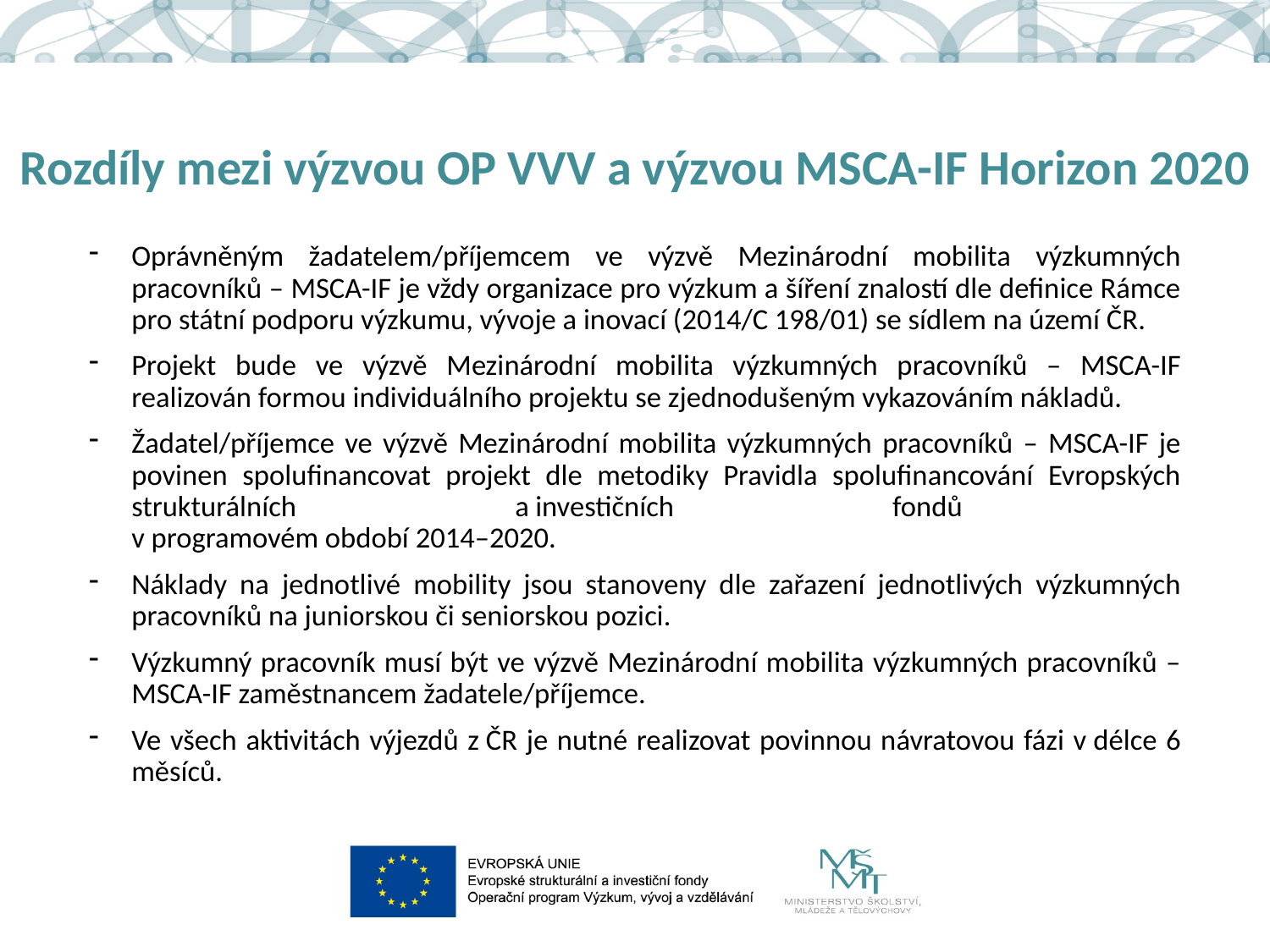

# Rozdíly mezi výzvou OP VVV a výzvou MSCA-IF Horizon 2020
Oprávněným žadatelem/příjemcem ve výzvě Mezinárodní mobilita výzkumných pracovníků – MSCA-IF je vždy organizace pro výzkum a šíření znalostí dle definice Rámce pro státní podporu výzkumu, vývoje a inovací (2014/C 198/01) se sídlem na území ČR.
Projekt bude ve výzvě Mezinárodní mobilita výzkumných pracovníků – MSCA-IF realizován formou individuálního projektu se zjednodušeným vykazováním nákladů.
Žadatel/příjemce ve výzvě Mezinárodní mobilita výzkumných pracovníků – MSCA-IF je povinen spolufinancovat projekt dle metodiky Pravidla spolufinancování Evropských strukturálních a investičních fondů
v programovém období 2014–2020.
Náklady na jednotlivé mobility jsou stanoveny dle zařazení jednotlivých výzkumných pracovníků na juniorskou či seniorskou pozici.
Výzkumný pracovník musí být ve výzvě Mezinárodní mobilita výzkumných pracovníků – MSCA-IF zaměstnancem žadatele/příjemce.
Ve všech aktivitách výjezdů z ČR je nutné realizovat povinnou návratovou fázi v délce 6 měsíců.